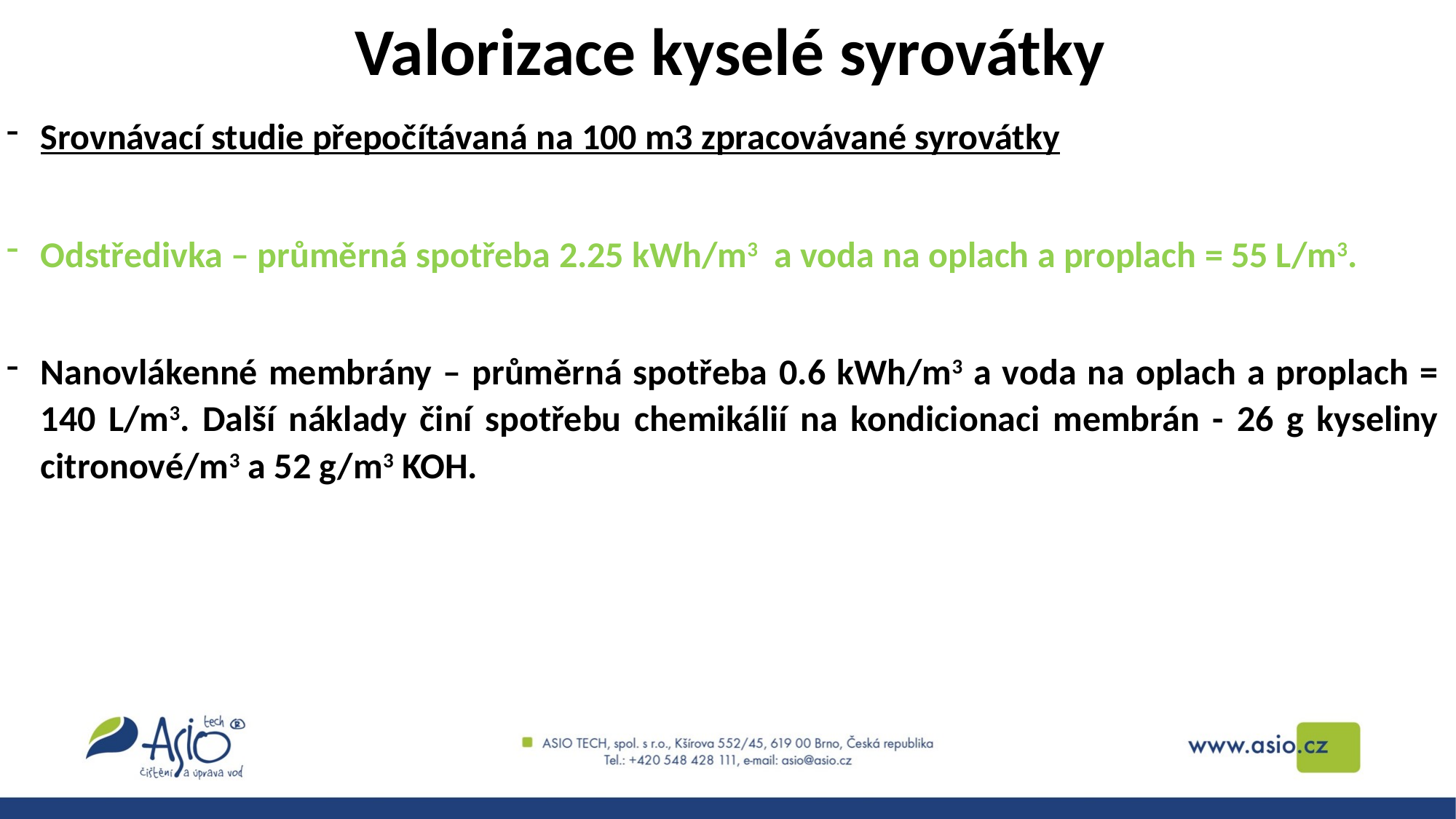

Valorizace kyselé syrovátky
Srovnávací studie přepočítávaná na 100 m3 zpracovávané syrovátky

Odstředivka – průměrná spotřeba 2.25 kWh/m3  a voda na oplach a proplach = 55 L/m3.

Nanovlákenné membrány – průměrná spotřeba 0.6 kWh/m3 a voda na oplach a proplach = 140 L/m3. Další náklady činí spotřebu chemikálií na kondicionaci membrán - 26 g kyseliny citronové/m3 a 52 g/m3 KOH.